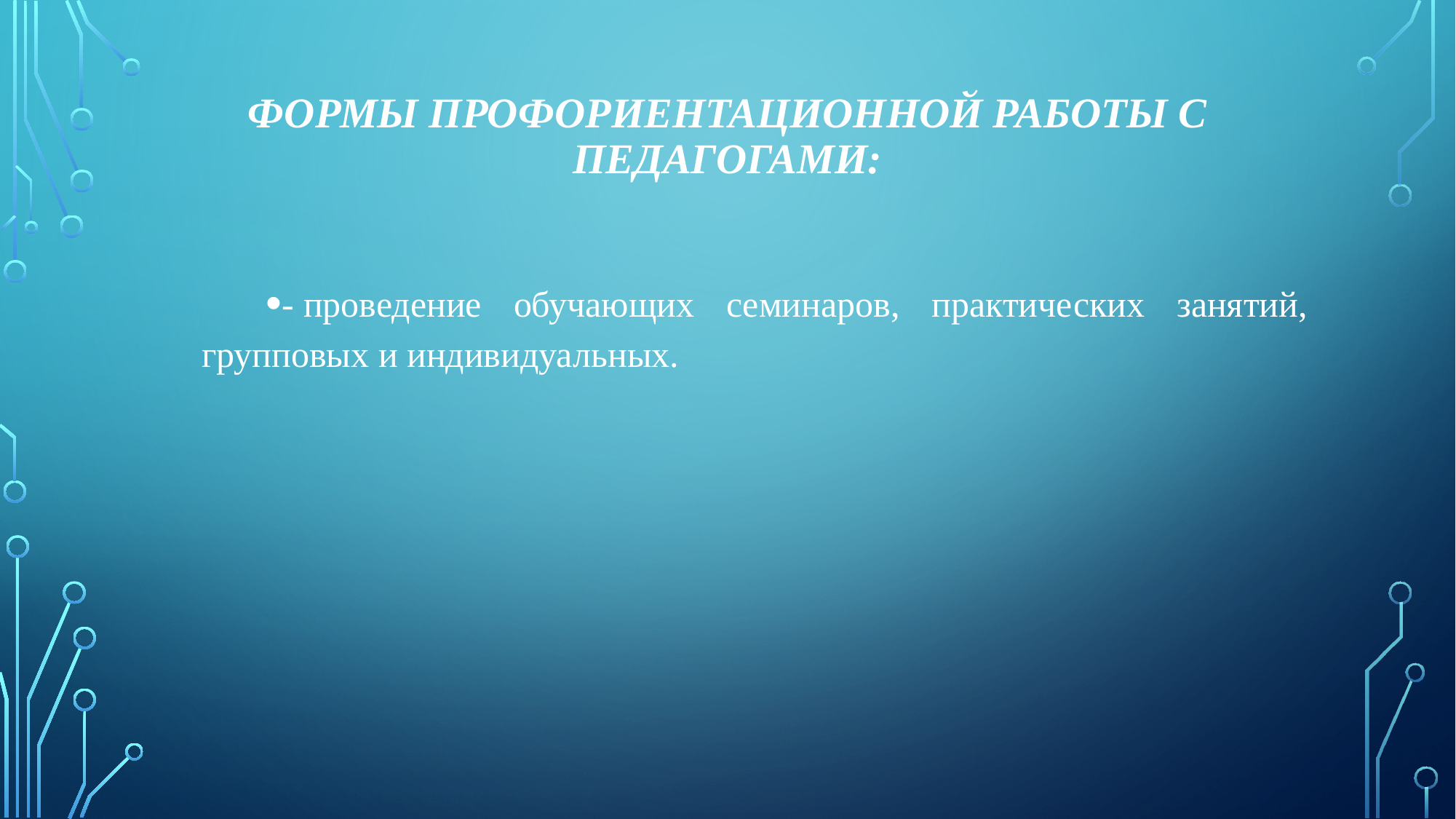

# Формы профориентационной работы с педагогами:
- проведение обучающих семинаров, практических занятий, групповых и индивидуальных.